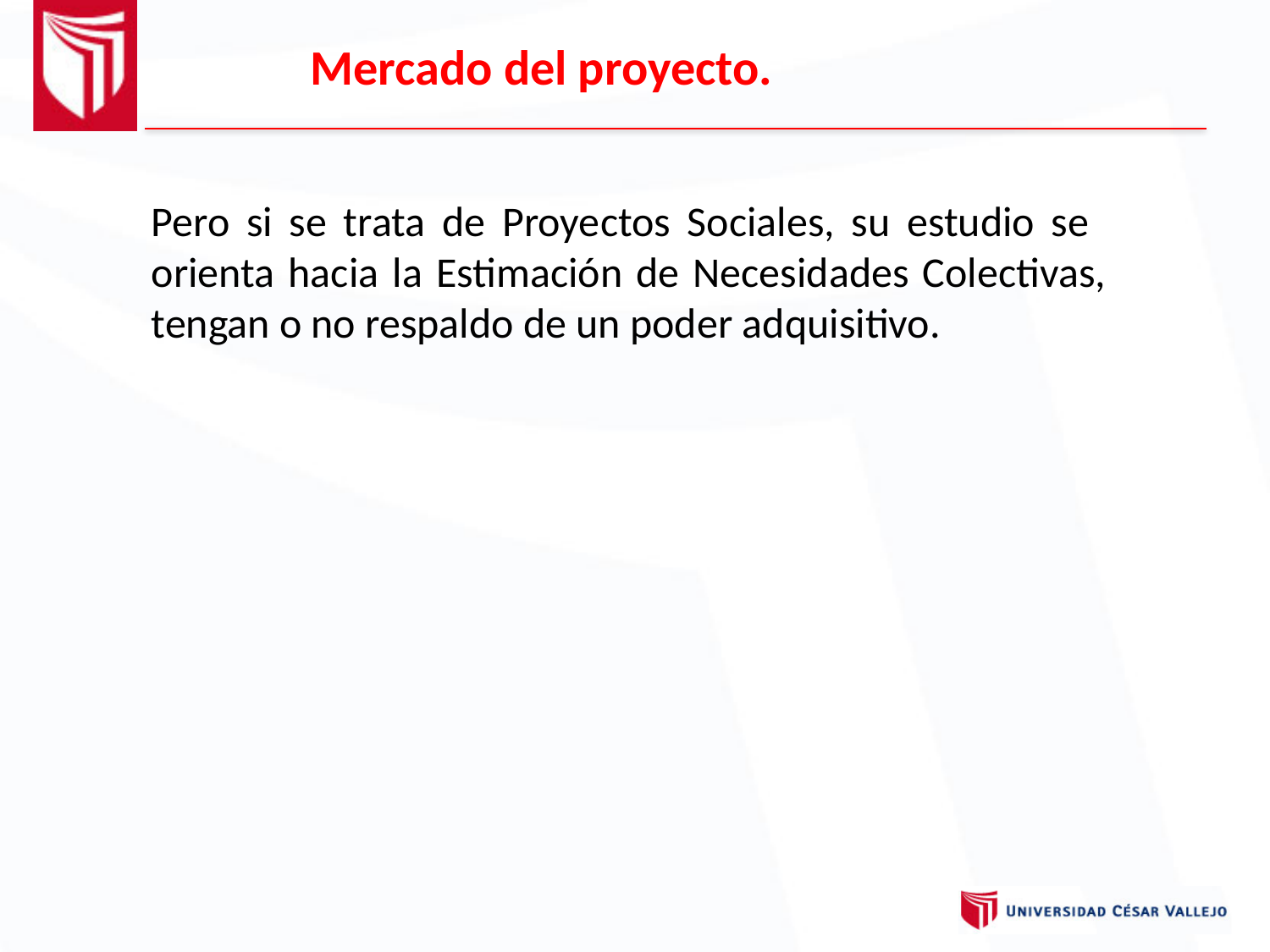

Mercado del proyecto.
Pero si se trata de Proyectos Sociales, su estudio se  orienta hacia la Estimación de Necesidades Colectivas, tengan o no respaldo de un poder adquisitivo.